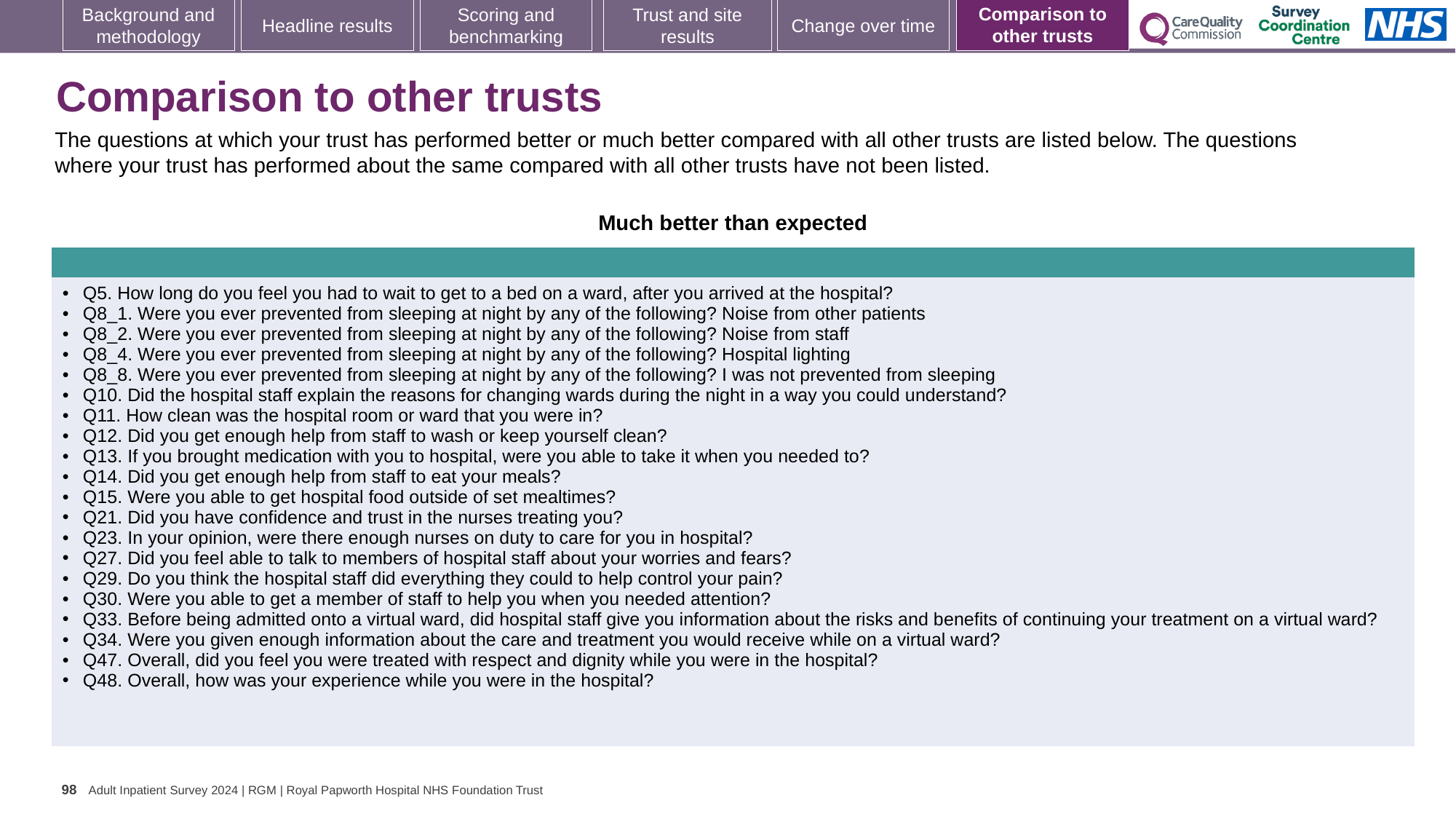

# Comparison to other trusts
The questions at which your trust has performed better or much better compared with all other trusts are listed below. The questions where your trust has performed about the same compared with all other trusts have not been listed.
| Much better than expected |
| --- |
|  |
| Q5. How long do you feel you had to wait to get to a bed on a ward, after you arrived at the hospital? Q8\_1. Were you ever prevented from sleeping at night by any of the following? Noise from other patients Q8\_2. Were you ever prevented from sleeping at night by any of the following? Noise from staff Q8\_4. Were you ever prevented from sleeping at night by any of the following? Hospital lighting Q8\_8. Were you ever prevented from sleeping at night by any of the following? I was not prevented from sleeping Q10. Did the hospital staff explain the reasons for changing wards during the night in a way you could understand? Q11. How clean was the hospital room or ward that you were in? Q12. Did you get enough help from staff to wash or keep yourself clean? Q13. If you brought medication with you to hospital, were you able to take it when you needed to? Q14. Did you get enough help from staff to eat your meals? Q15. Were you able to get hospital food outside of set mealtimes? Q21. Did you have confidence and trust in the nurses treating you? Q23. In your opinion, were there enough nurses on duty to care for you in hospital? Q27. Did you feel able to talk to members of hospital staff about your worries and fears? Q29. Do you think the hospital staff did everything they could to help control your pain? Q30. Were you able to get a member of staff to help you when you needed attention? Q33. Before being admitted onto a virtual ward, did hospital staff give you information about the risks and benefits of continuing your treatment on a virtual ward? Q34. Were you given enough information about the care and treatment you would receive while on a virtual ward? Q47. Overall, did you feel you were treated with respect and dignity while you were in the hospital? Q48. Overall, how was your experience while you were in the hospital? |
98